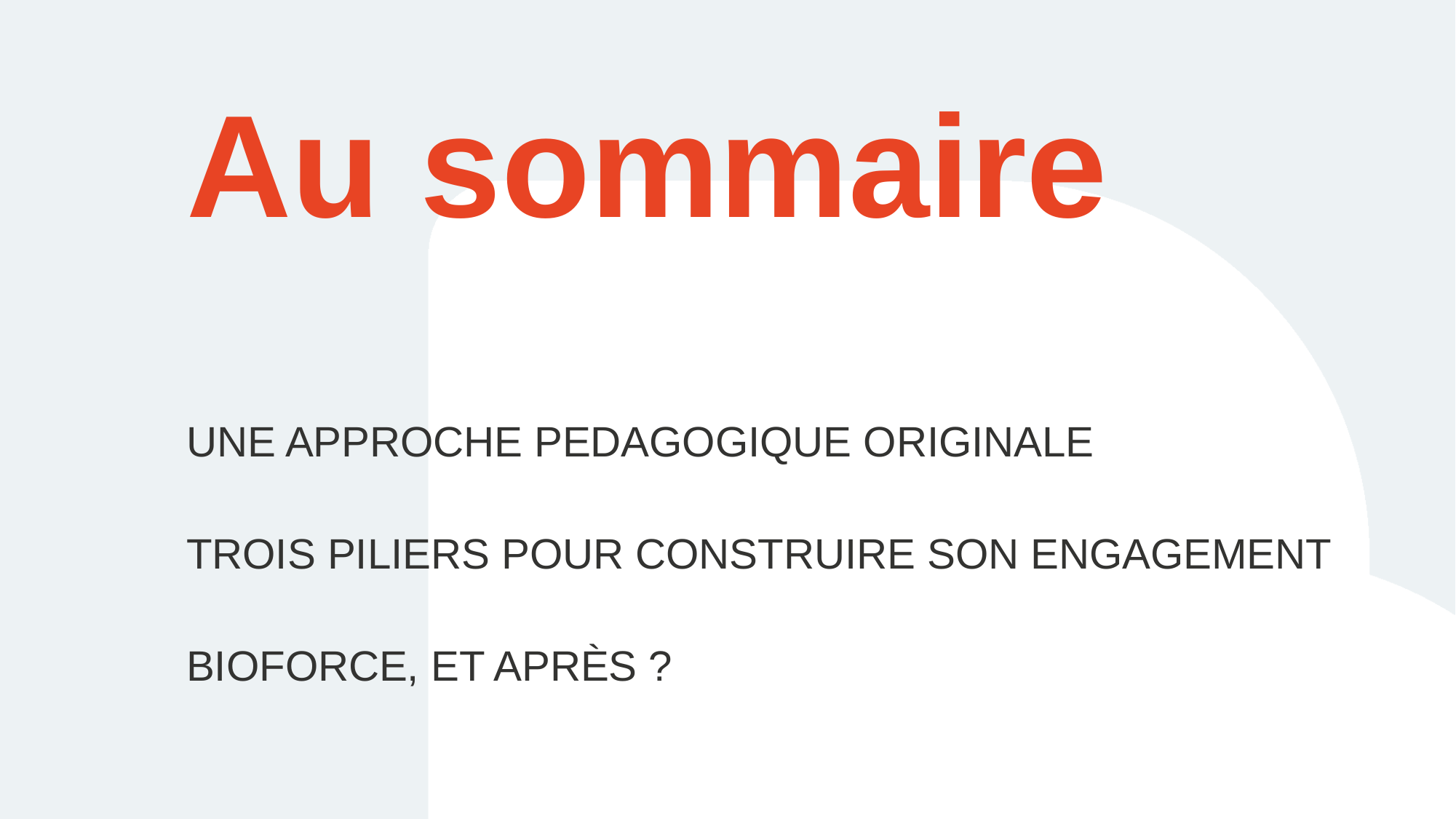

Au sommaire

UNE APPROCHE PEDAGOGIQUE ORIGINALE
TROIS PILIERS POUR CONSTRUIRE SON ENGAGEMENT
BIOFORCE, ET APRÈS ?